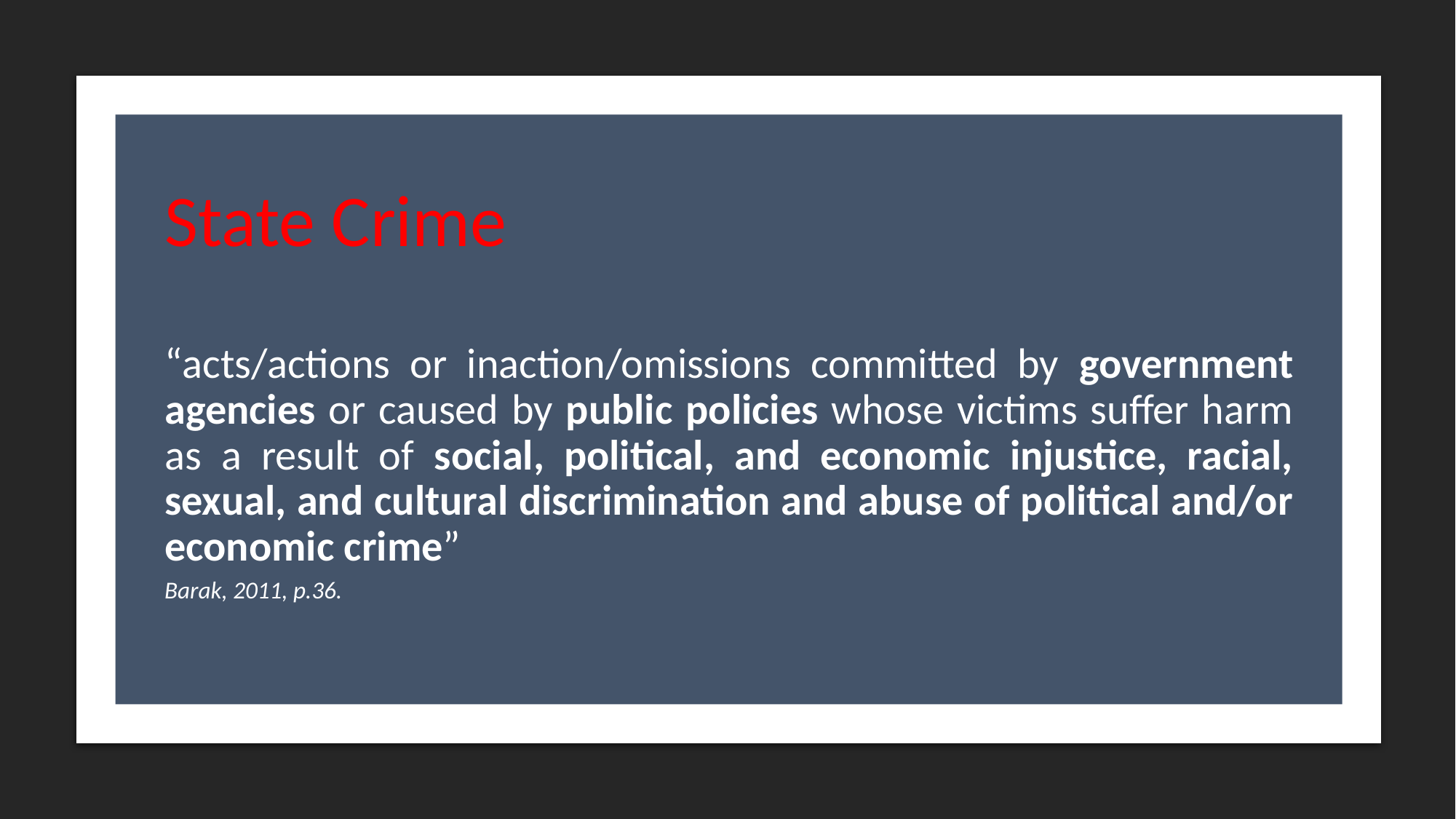

# State Crime
“acts/actions or inaction/omissions committed by government agencies or caused by public policies whose victims suffer harm as a result of social, political, and economic injustice, racial, sexual, and cultural discrimination and abuse of political and/or economic crime”
Barak, 2011, p.36.